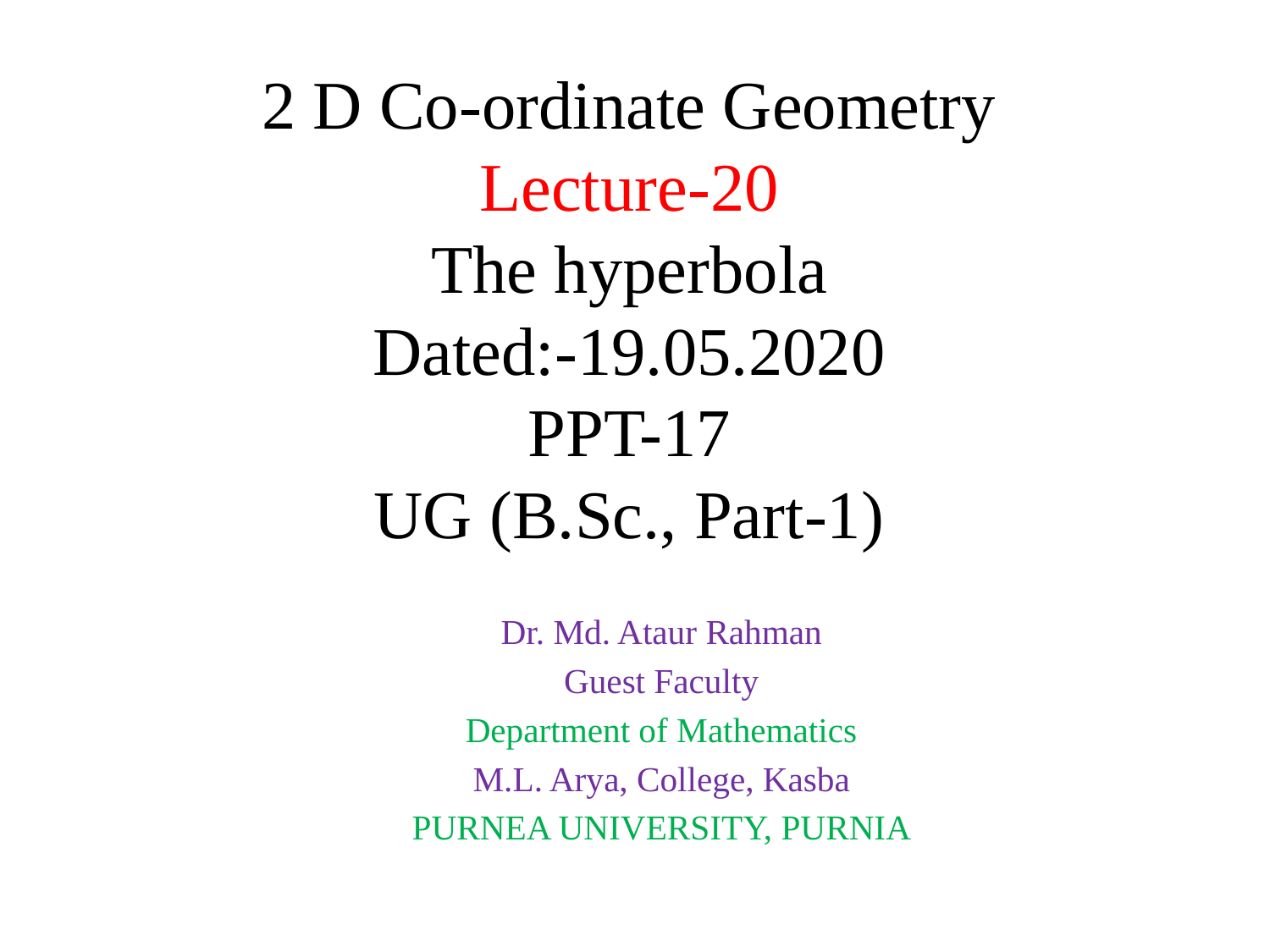

# 2 D Co-ordinate Geometry Lecture-20 The hyperbola Dated:-19.05.2020 PPT-17 UG (B.Sc., Part-1)
Dr. Md. Ataur Rahman
Guest Faculty
Department of Mathematics
M.L. Arya, College, Kasba
PURNEA UNIVERSITY, PURNIA